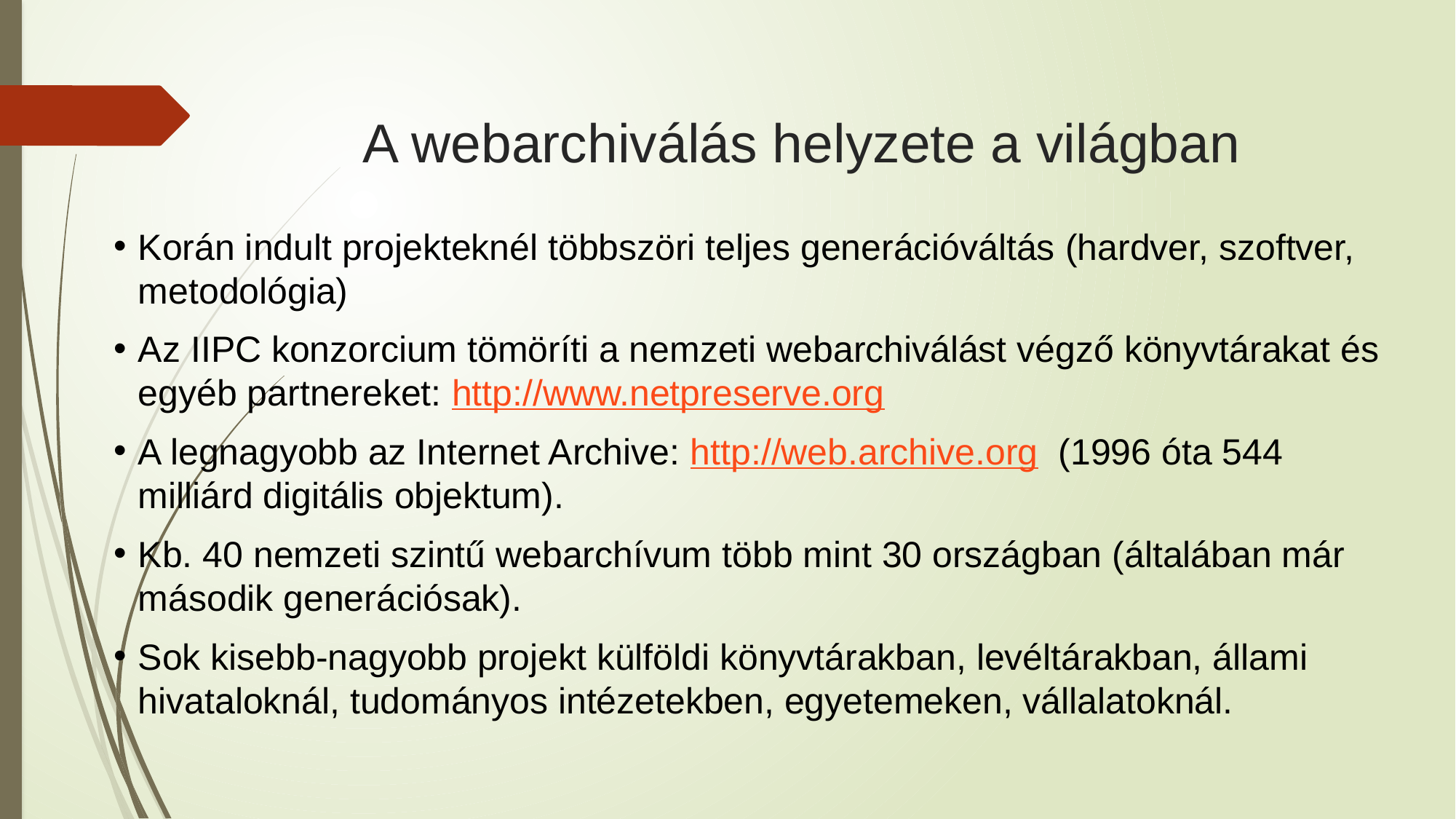

# A webarchiválás helyzete a világban
Korán indult projekteknél többszöri teljes generációváltás (hardver, szoftver, metodológia)
Az IIPC konzorcium tömöríti a nemzeti webarchiválást végző könyvtárakat és egyéb partnereket: http://www.netpreserve.org
A legnagyobb az Internet Archive: http://web.archive.org  (1996 óta 544 milliárd digitális objektum).
Kb. 40 nemzeti szintű webarchívum több mint 30 országban (általában már második generációsak).
Sok kisebb-nagyobb projekt külföldi könyvtárakban, levéltárakban, állami hivataloknál, tudományos intézetekben, egyetemeken, vállalatoknál.